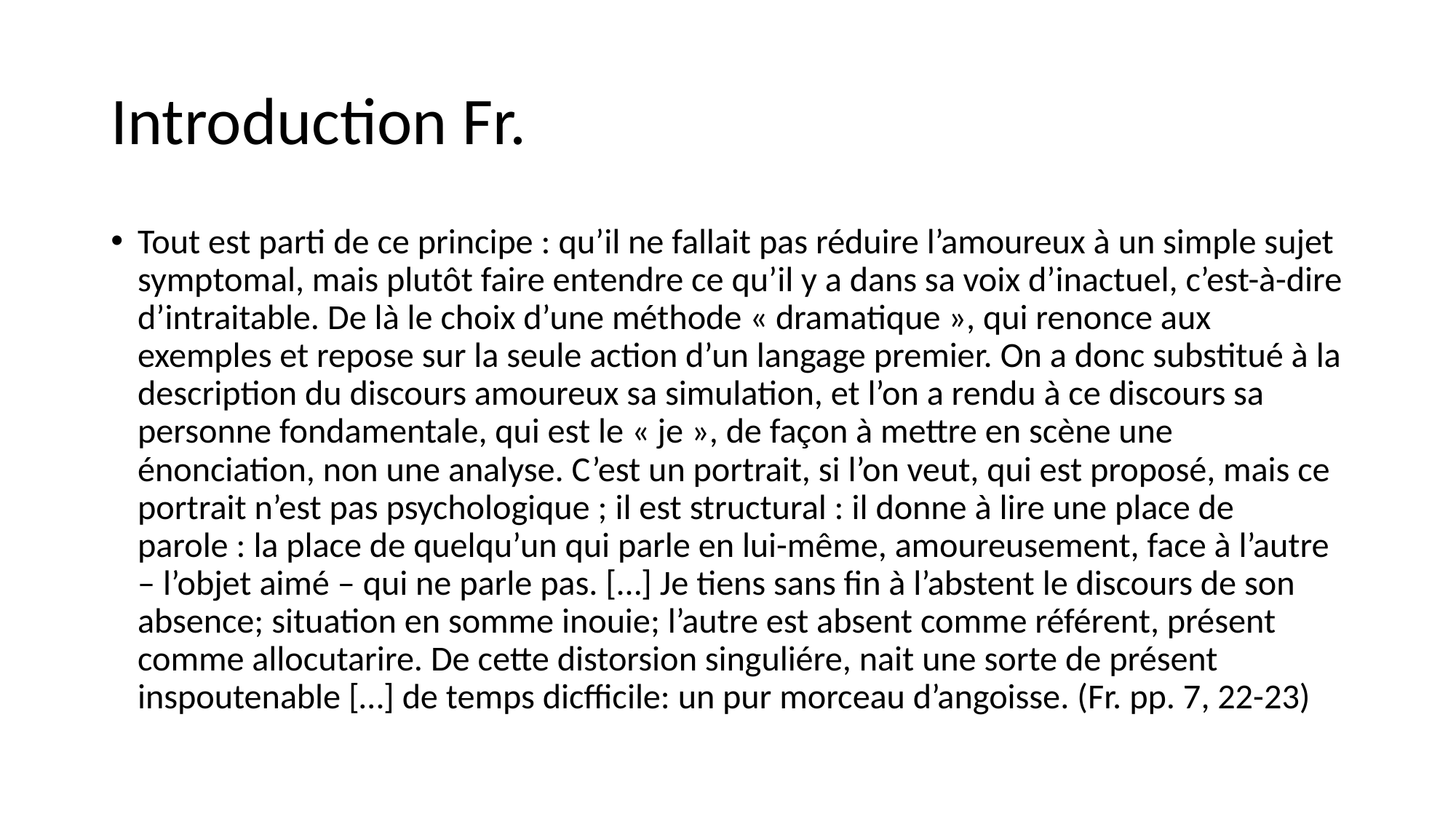

# Introduction Fr.
Tout est parti de ce principe : qu’il ne fallait pas réduire l’amoureux à un simple sujet symptomal, mais plutôt faire entendre ce qu’il y a dans sa voix d’inactuel, c’est-à-dire d’intraitable. De là le choix d’une méthode « dramatique », qui renonce aux exemples et repose sur la seule action d’un langage premier. On a donc substitué à la description du discours amoureux sa simulation, et l’on a rendu à ce discours sa personne fondamentale, qui est le « je », de façon à mettre en scène une énonciation, non une analyse. C’est un portrait, si l’on veut, qui est proposé, mais ce portrait n’est pas psychologique ; il est structural : il donne à lire une place de parole : la place de quelqu’un qui parle en lui-même, amoureusement, face à l’autre – l’objet aimé – qui ne parle pas. […] Je tiens sans fin à l’abstent le discours de son absence; situation en somme inouie; l’autre est absent comme référent, présent comme allocutarire. De cette distorsion singuliére, nait une sorte de présent inspoutenable […] de temps dicfficile: un pur morceau d’angoisse. (Fr. pp. 7, 22-23)